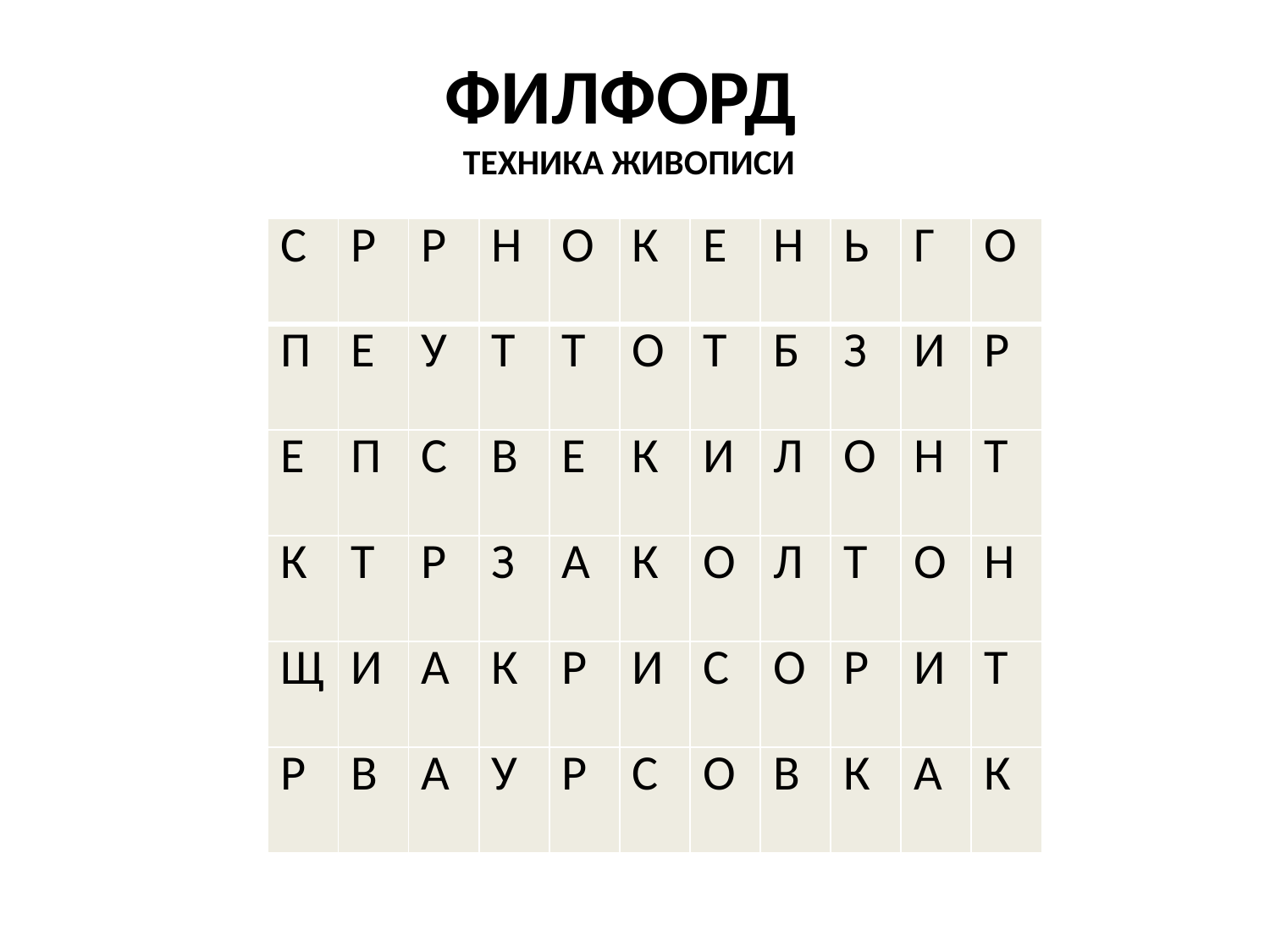

# ФИЛФОРД ТЕХНИКА ЖИВОПИСИ
| С | Р | Р | Н | О | К | Е | Н | Ь | Г | О |
| --- | --- | --- | --- | --- | --- | --- | --- | --- | --- | --- |
| П | Е | У | Т | Т | О | Т | Б | З | И | Р |
| Е | П | С | В | Е | К | И | Л | О | Н | Т |
| К | Т | Р | З | А | К | О | Л | Т | О | Н |
| Щ | И | А | К | Р | И | С | О | Р | И | Т |
| Р | В | А | У | Р | С | О | В | К | А | К |